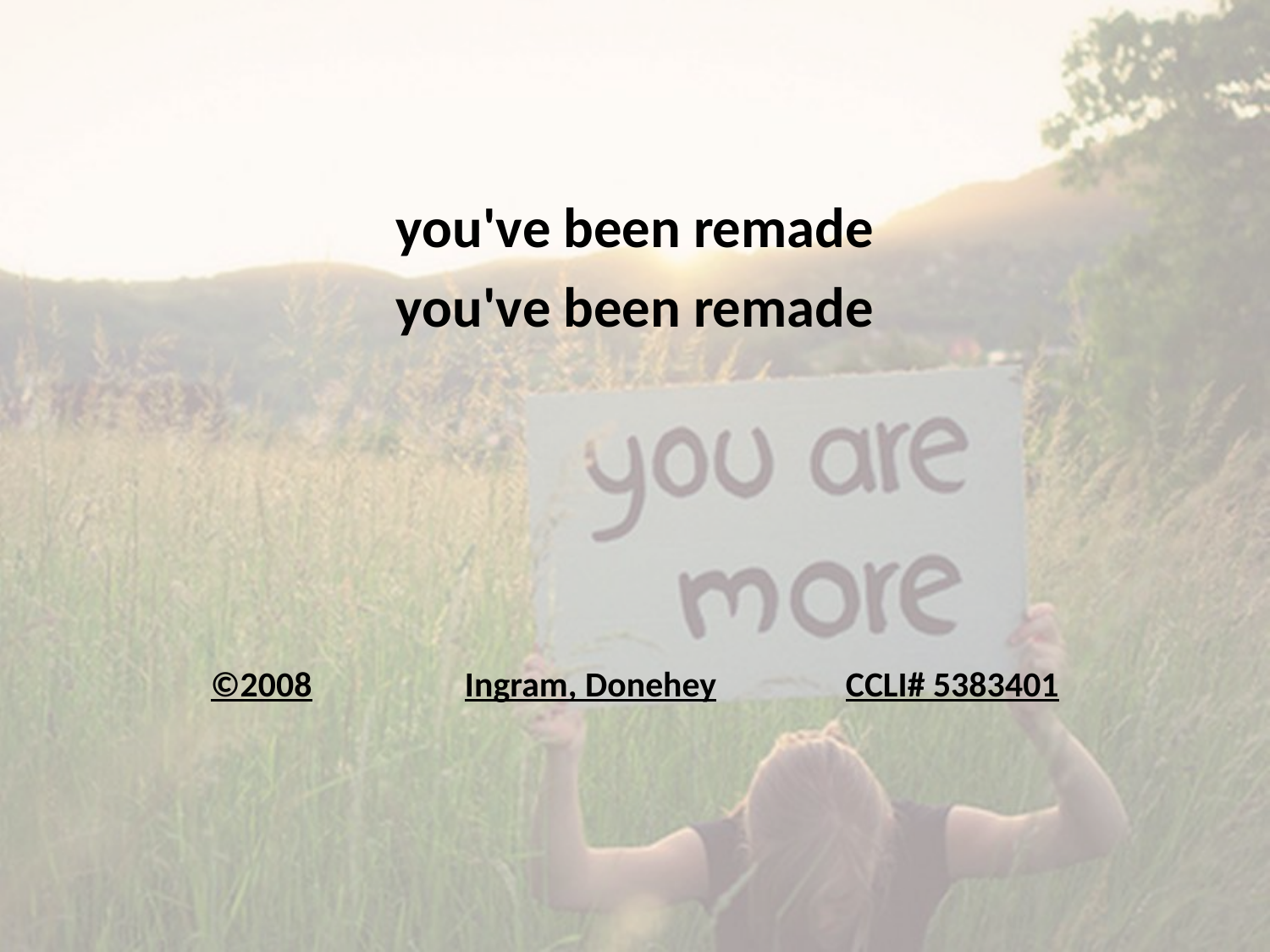

you've been remade
you've been remade

©2008		Ingram, Donehey		CCLI# 5383401